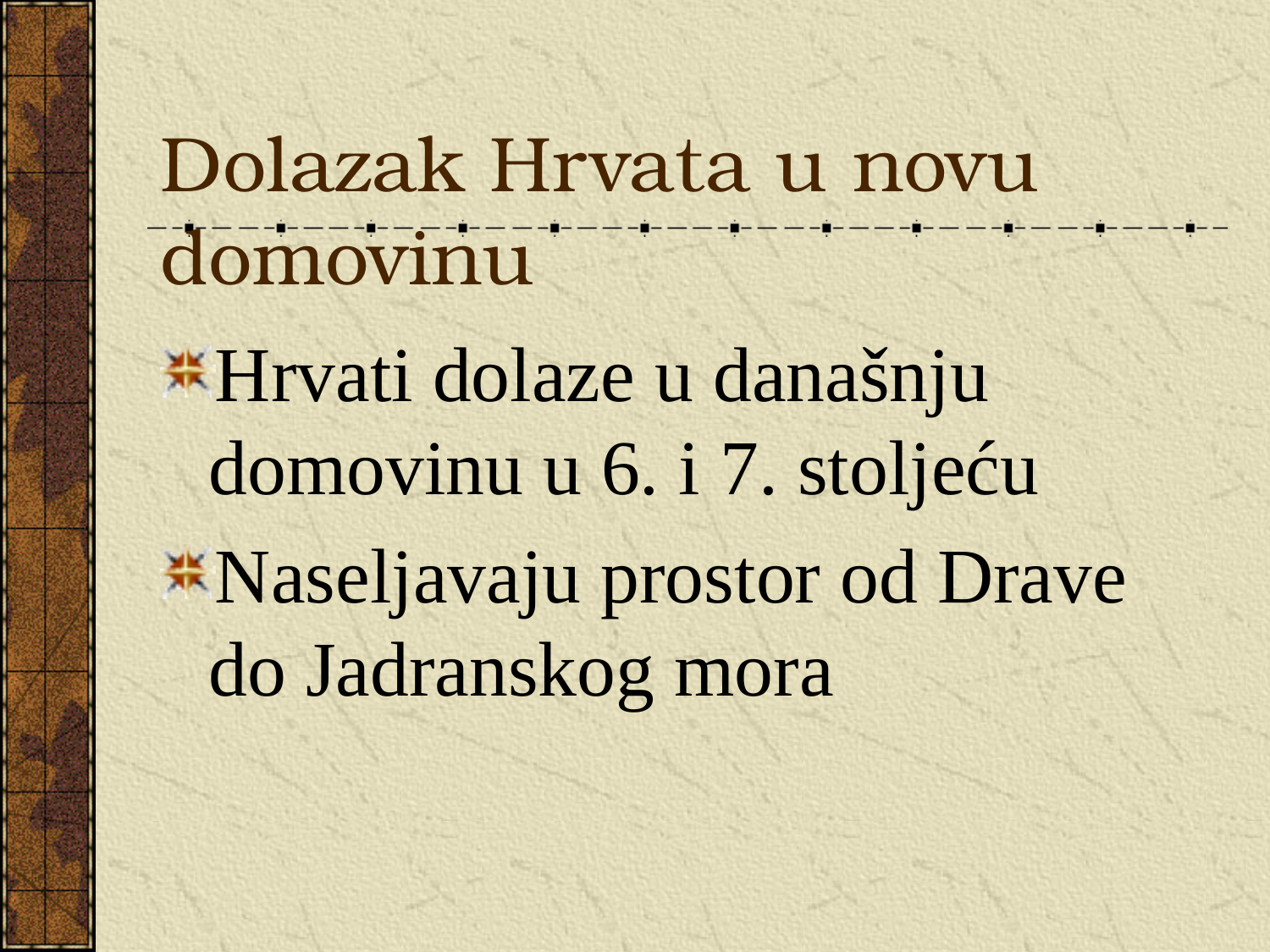

# Dolazak Hrvata u novu domovinu
Hrvati dolaze u današnju domovinu u 6. i 7. stoljeću
Naseljavaju prostor od Drave do Jadranskog mora